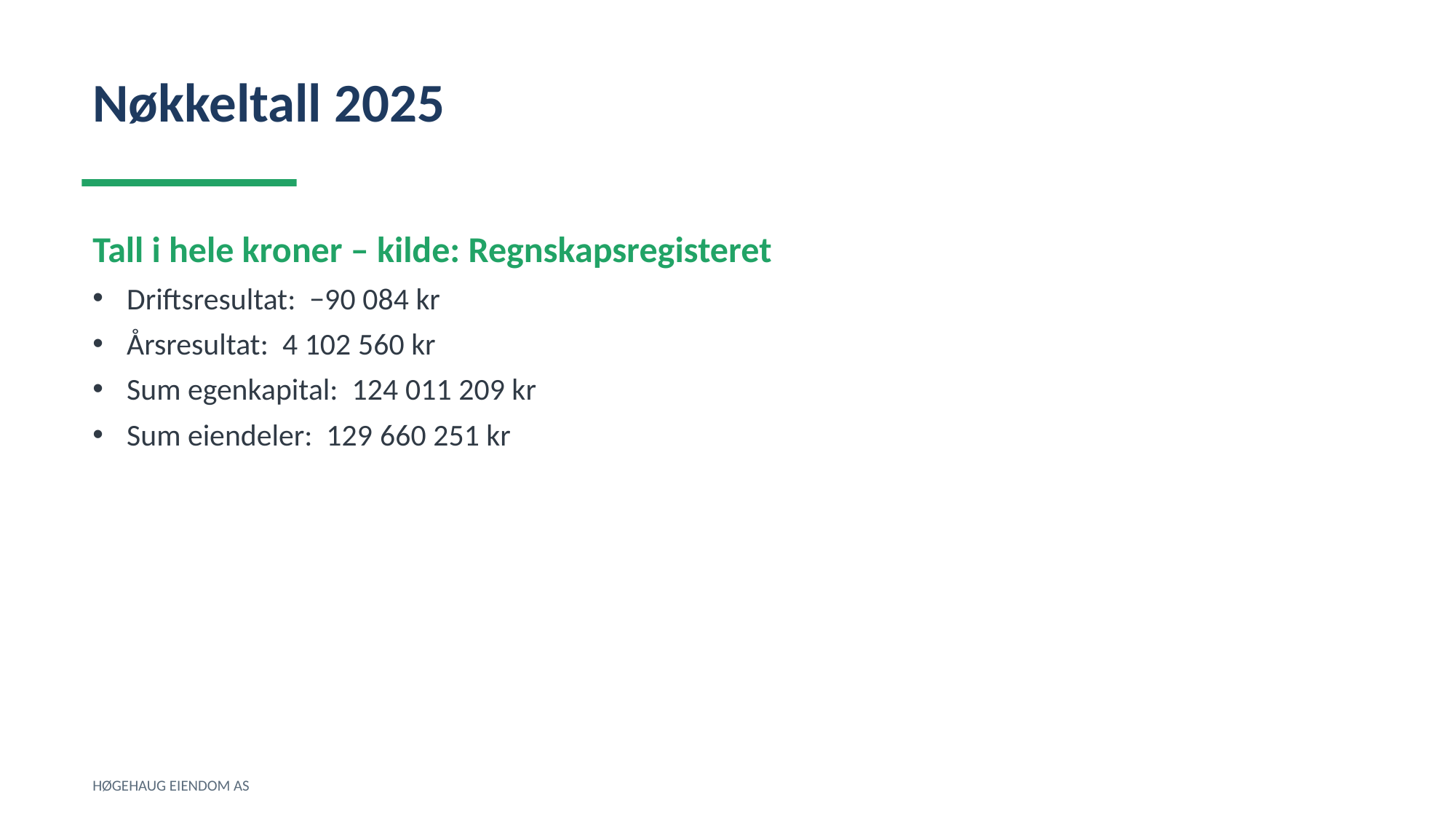

Nøkkeltall 2025

Tall i hele kroner – kilde: Regnskapsregisteret
Driftsresultat:  −90 084 kr
Årsresultat:  4 102 560 kr
Sum egenkapital:  124 011 209 kr
Sum eiendeler:  129 660 251 kr
HØGEHAUG EIENDOM AS